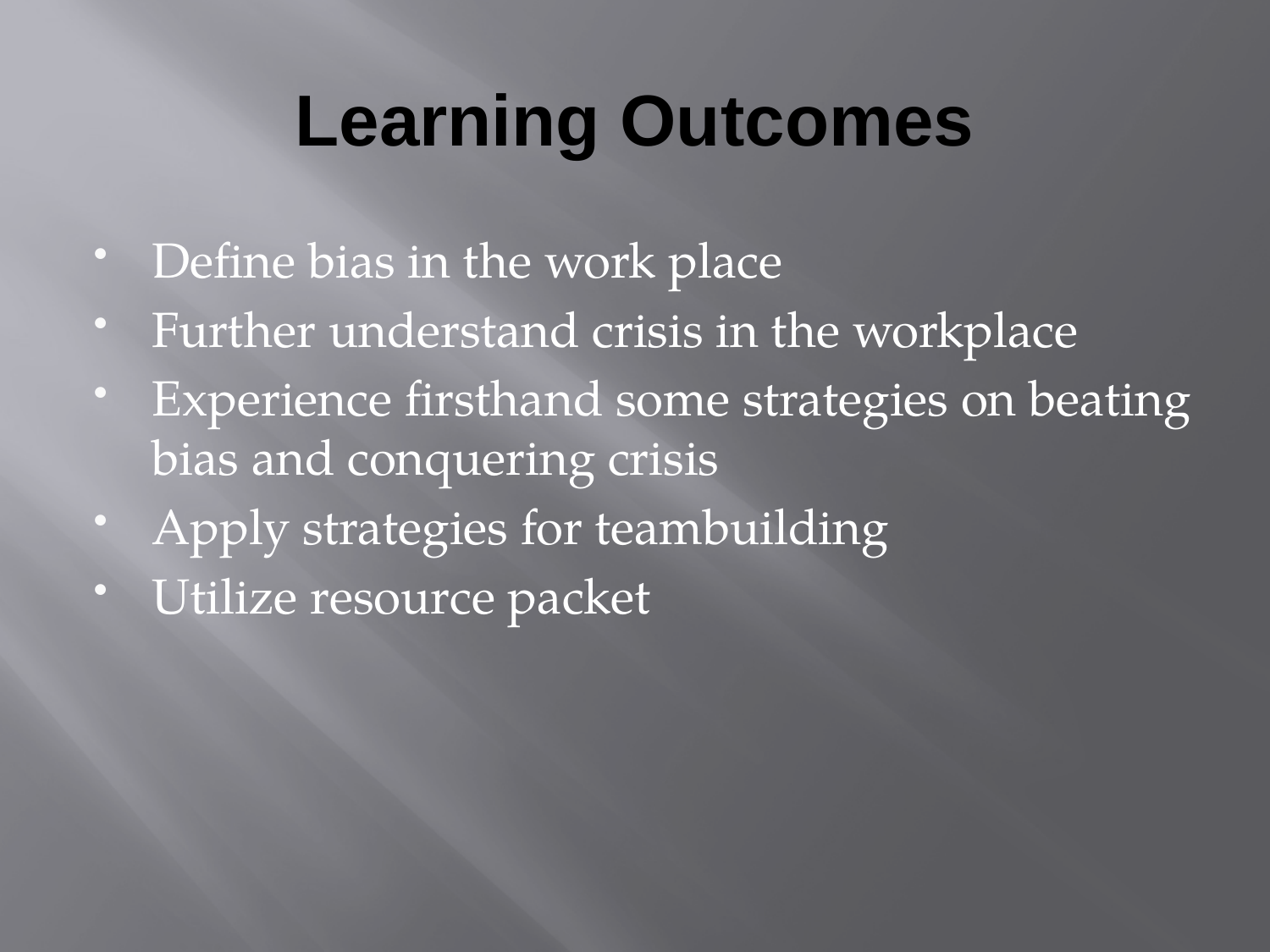

# Learning Outcomes
Define bias in the work place
Further understand crisis in the workplace
Experience firsthand some strategies on beating bias and conquering crisis
Apply strategies for teambuilding
Utilize resource packet